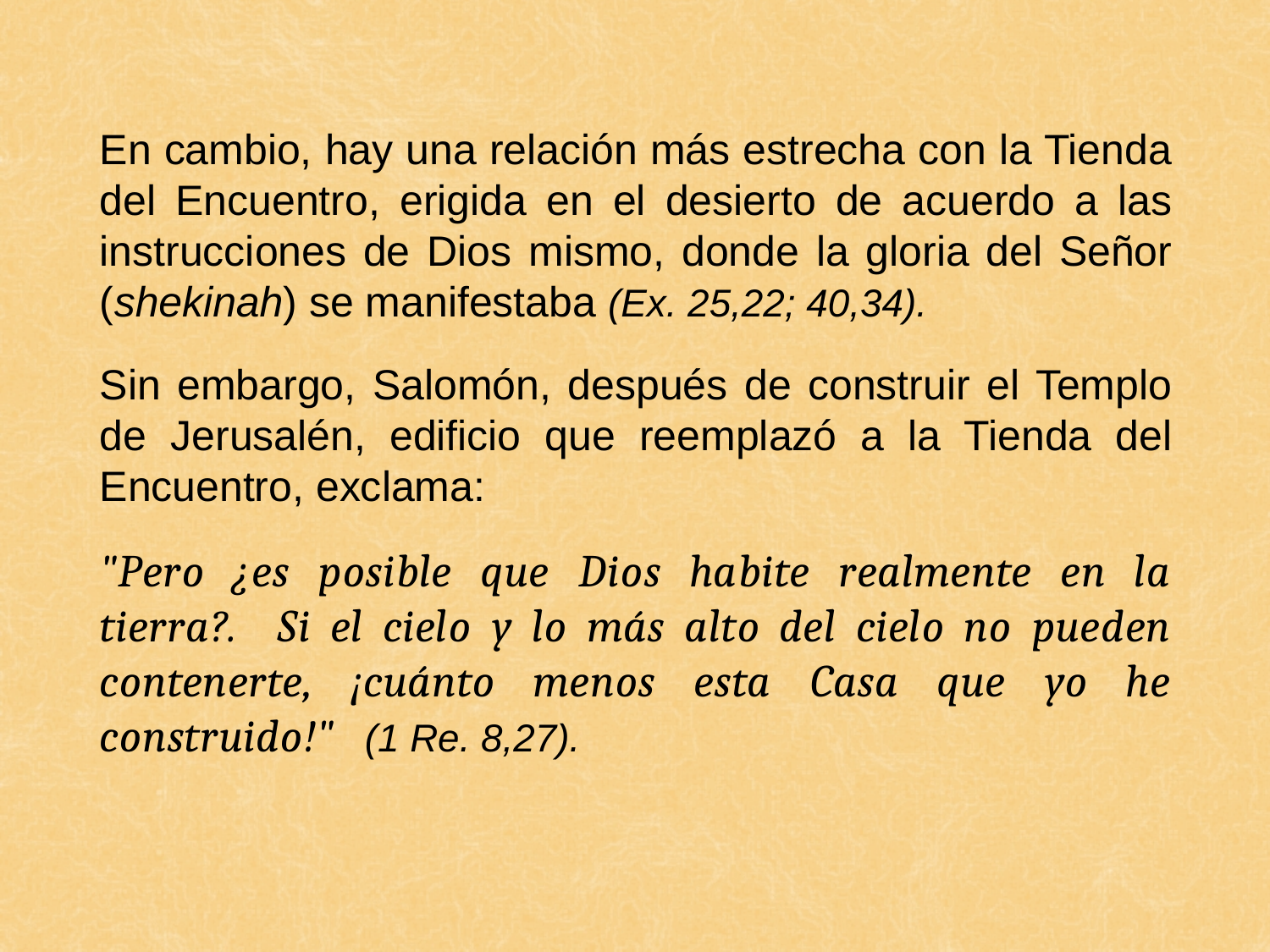

En cambio, hay una relación más estrecha con la Tienda del Encuentro, erigida en el desierto de acuerdo a las instrucciones de Dios mismo, donde la gloria del Señor (shekinah) se manifestaba (Ex. 25,22; 40,34).
Sin embargo, Salomón, después de construir el Templo de Jerusalén, edificio que reemplazó a la Tienda del Encuentro, exclama:
"Pero ¿es posible que Dios habite realmente en la tierra?.  Si el cielo y lo más alto del cielo no pueden contenerte, ¡cuánto menos esta Casa que yo he construido!"   (1 Re. 8,27).